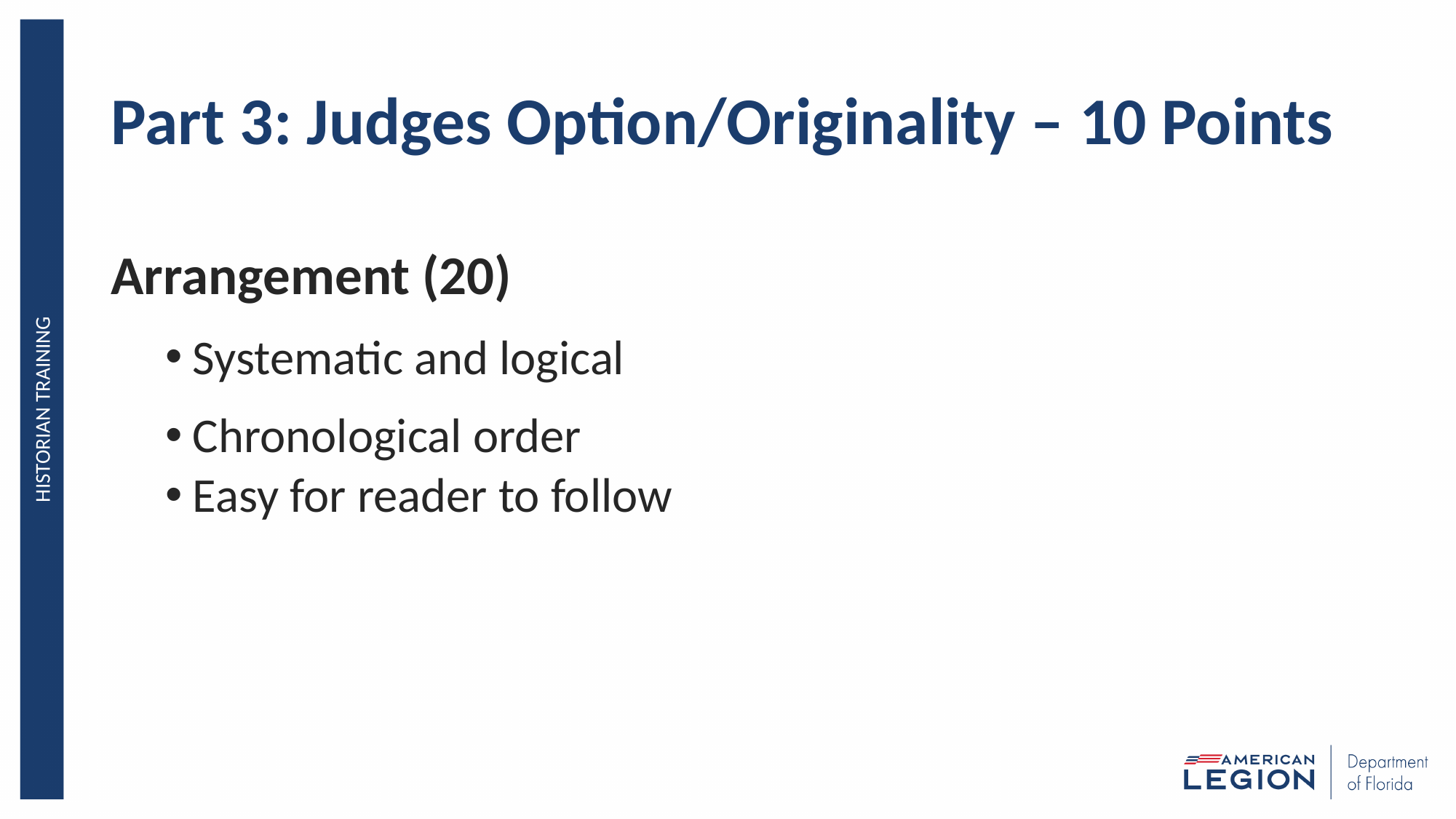

# Part 3: Judges Option/Originality – 10 Points
Arrangement (20)
Systematic and logical
Chronological order
Easy for reader to follow
HISTORIAN TRAINING